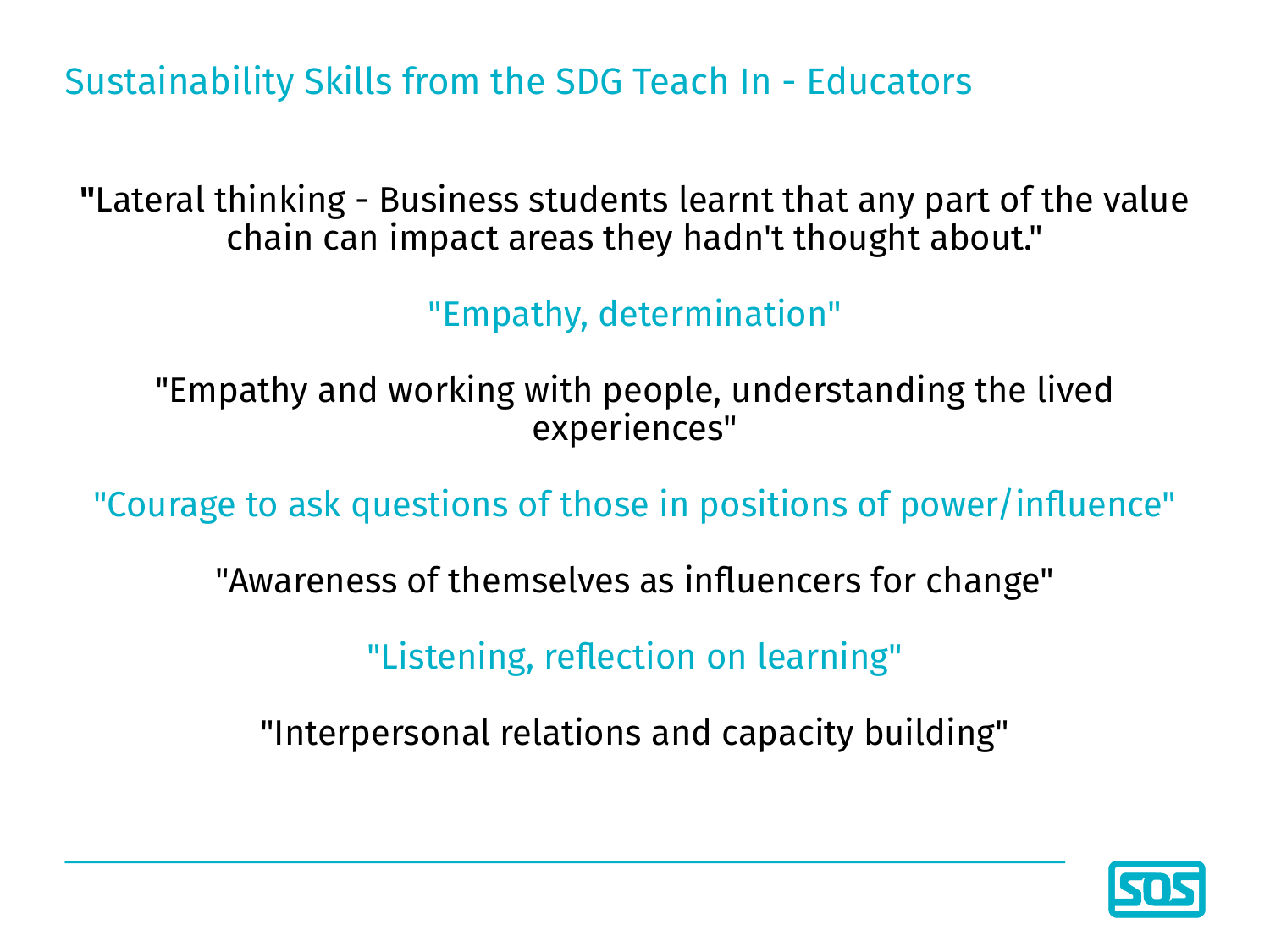

# Sustainability Skills from the SDG Teach In - Educators
"Lateral thinking - Business students learnt that any part of the value chain can impact areas they hadn't thought about."
"Empathy, determination"
"Empathy and working with people, understanding the lived experiences"
"Courage to ask questions of those in positions of power/influence"
"Awareness of themselves as influencers for change"
"Listening, reflection on learning"
"Interpersonal relations and capacity building"